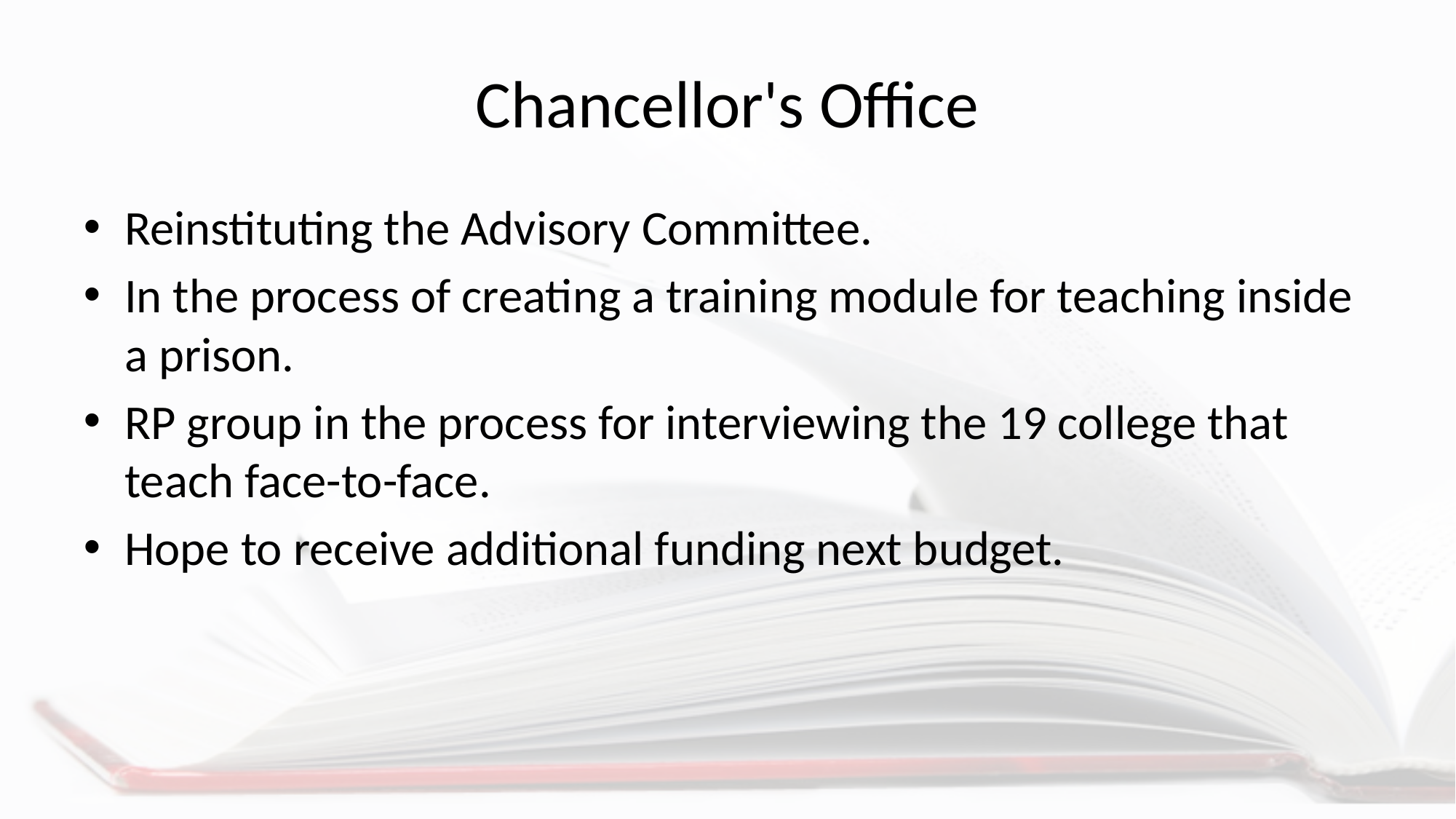

# Chancellor's Office
Reinstituting the Advisory Committee.
In the process of creating a training module for teaching inside a prison.
RP group in the process for interviewing the 19 college that teach face-to-face.
Hope to receive additional funding next budget.